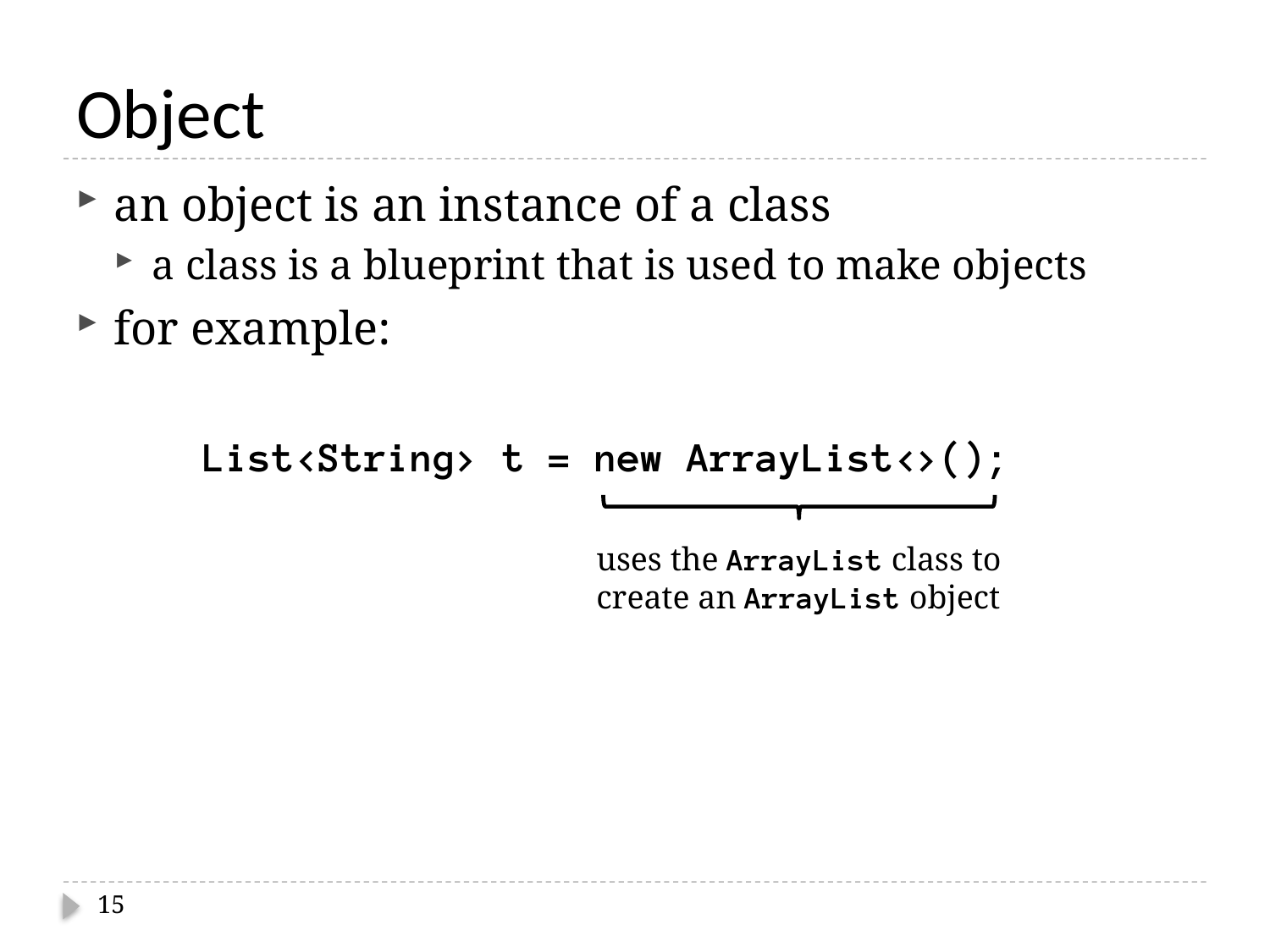

# Object
an object is an instance of a class
a class is a blueprint that is used to make objects
for example:

	List<String> t = new ArrayList<>();

uses the ArrayList class to
create an ArrayList object
15